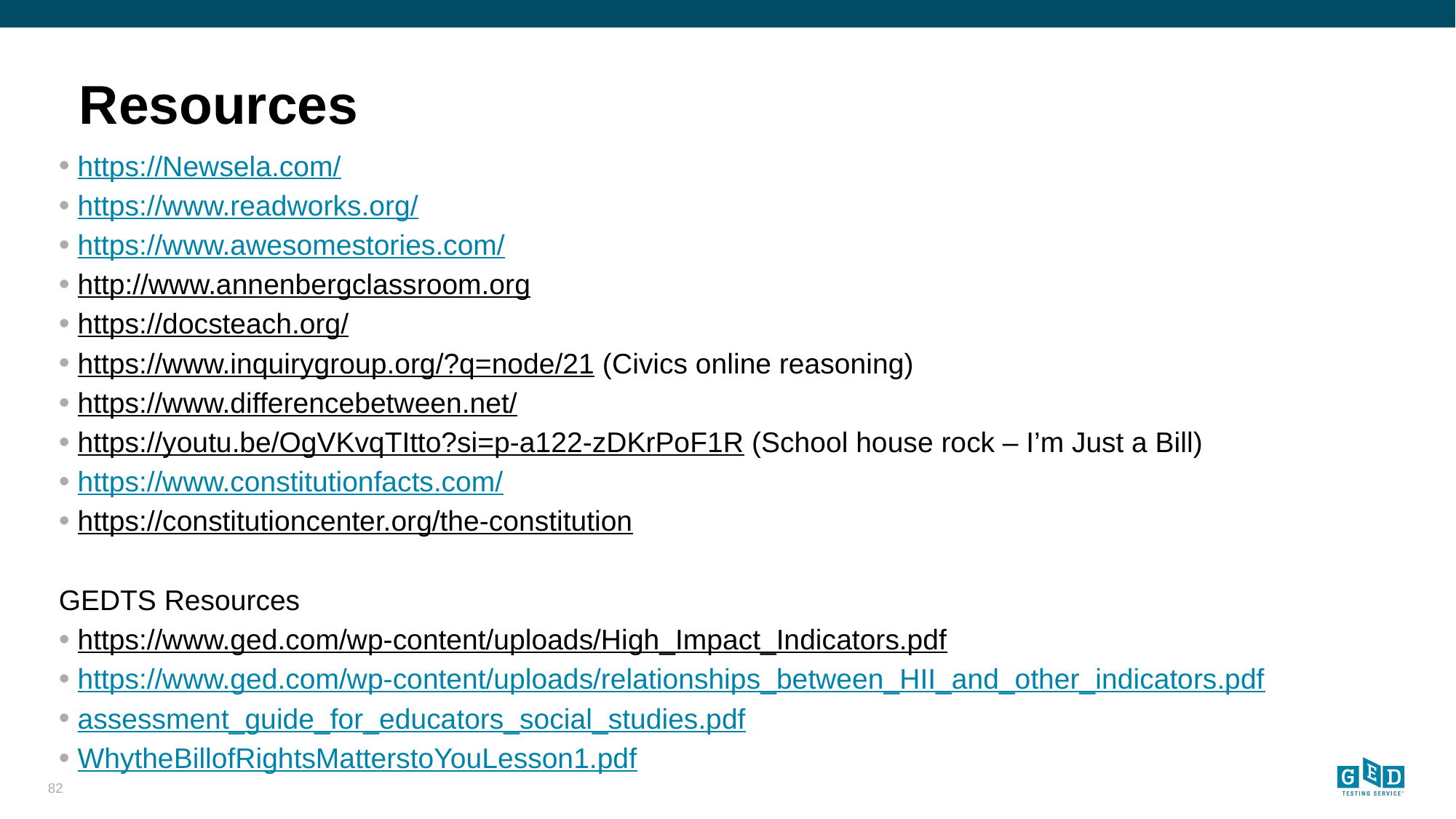

# Resources
https://Newsela.com/
https://www.readworks.org/
https://www.awesomestories.com/
http://www.annenbergclassroom.org
https://docsteach.org/
https://www.inquirygroup.org/?q=node/21 (Civics online reasoning)
https://www.differencebetween.net/
https://youtu.be/OgVKvqTItto?si=p-a122-zDKrPoF1R (School house rock – I’m Just a Bill)
https://www.constitutionfacts.com/
https://constitutioncenter.org/the-constitution

GEDTS Resources
https://www.ged.com/wp-content/uploads/High_Impact_Indicators.pdf
https://www.ged.com/wp-content/uploads/relationships_between_HII_and_other_indicators.pdf
assessment_guide_for_educators_social_studies.pdf
WhytheBillofRightsMatterstoYouLesson1.pdf

82